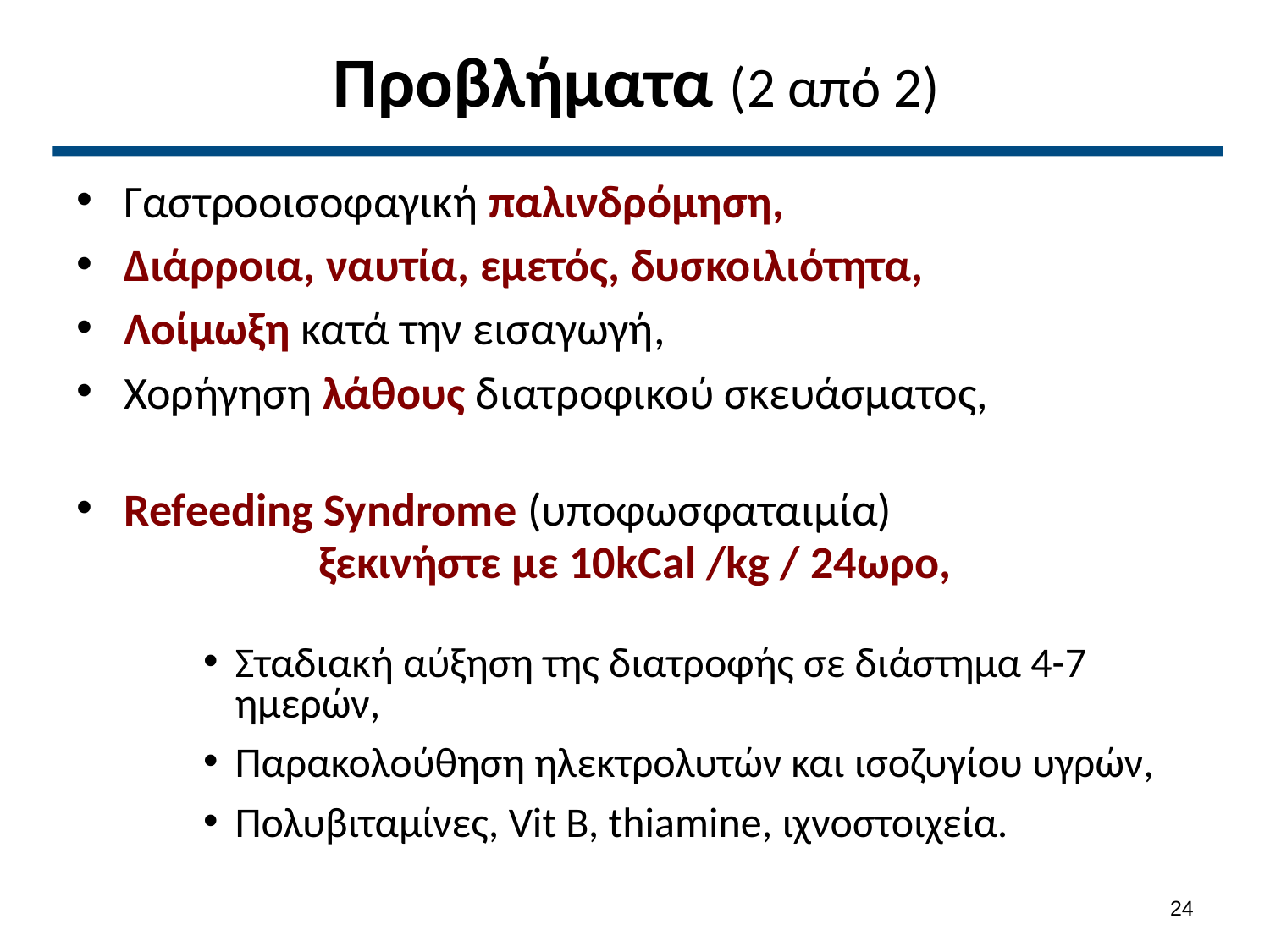

# Προβλήματα (2 από 2)

Γαστροοισοφαγική παλινδρόμηση,
Διάρροια, ναυτία, εμετός, δυσκοιλιότητα,
Λοίμωξη κατά την εισαγωγή,
Χορήγηση λάθους διατροφικού σκευάσματος,

Refeeding Syndrome (υποφωσφαταιμία)
ξεκινήστε με 10kCal /kg / 24ωρο,

Σταδιακή αύξηση της διατροφής σε διάστημα 4-7 ημερών,
Παρακολούθηση ηλεκτρολυτών και ισοζυγίου υγρών,
Πολυβιταμίνες, Vit B, thiamine, ιχνοστοιχεία.
24